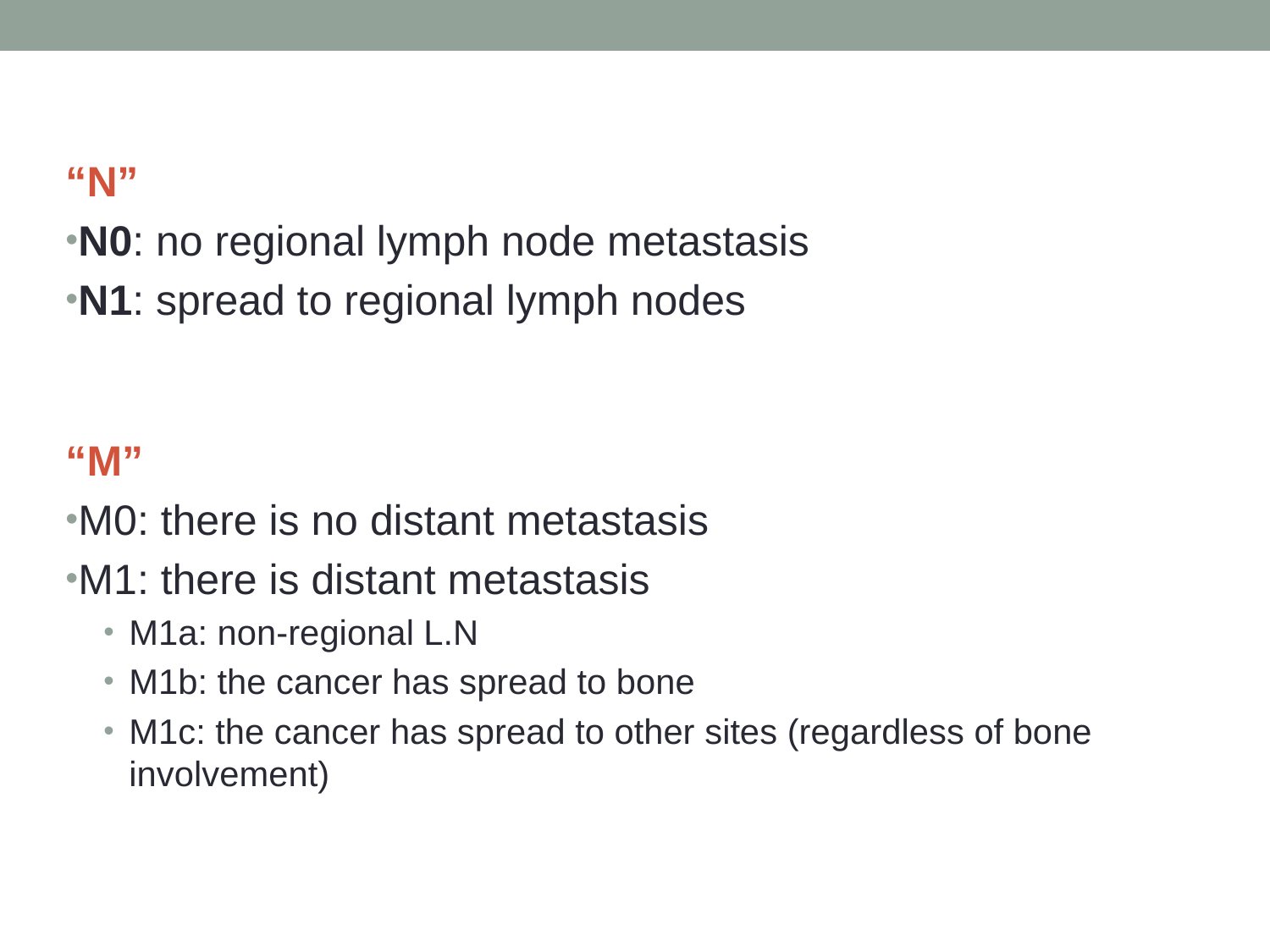

“N”
N0: no regional lymph node metastasis
N1: spread to regional lymph nodes
“M”
M0: there is no distant metastasis
M1: there is distant metastasis
M1a: non-regional L.N
M1b: the cancer has spread to bone
M1c: the cancer has spread to other sites (regardless of bone involvement)